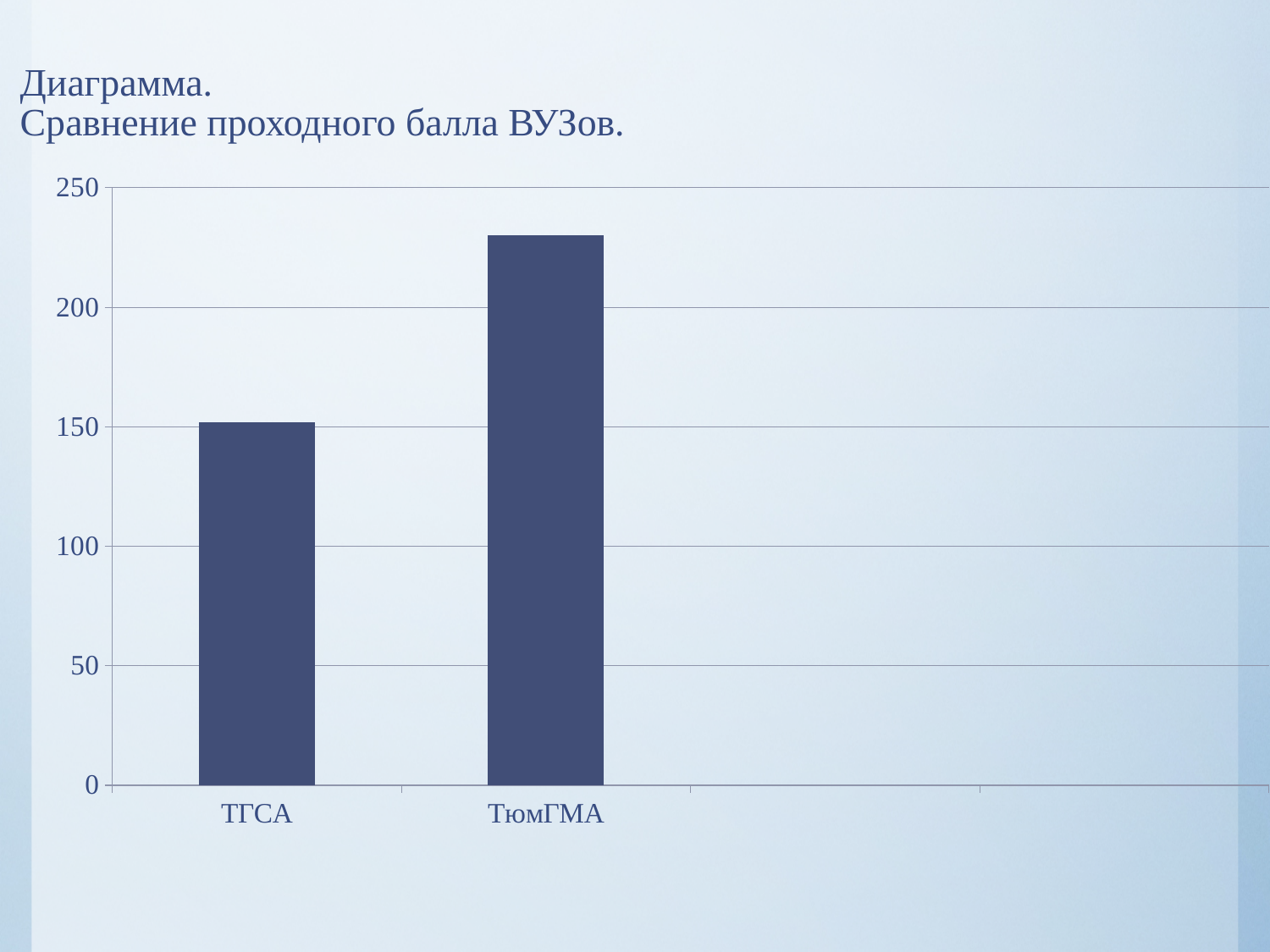

# Диаграмма. Сравнение проходного балла ВУЗов.

### Chart

| Category | Проходной балл |
|---|---|
| ТГСА | 152.0 |
| ТюмГМА | 230.0 |